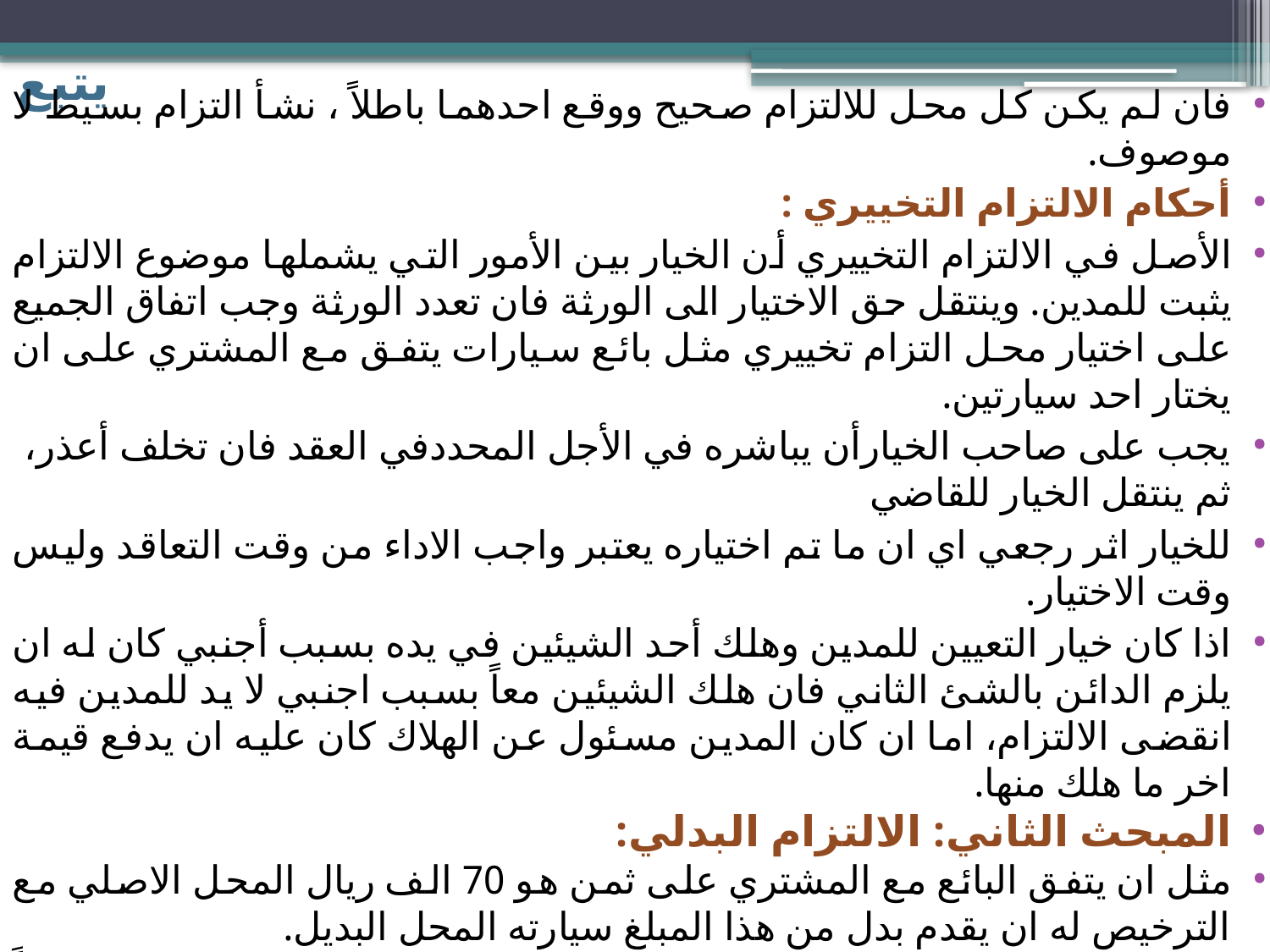

# يتبع
فان لم يكن كل محل للالتزام صحيح ووقع احدهما باطلاً ، نشأ التزام بسيط لا موصوف.
أحكام الالتزام التخييري :
الأصل في الالتزام التخييري أن الخيار بين الأمور التي يشملها موضوع الالتزام يثبت للمدين. وينتقل حق الاختيار الى الورثة فان تعدد الورثة وجب اتفاق الجميع على اختيار محل التزام تخييري مثل بائع سيارات يتفق مع المشتري على ان يختار احد سيارتين.
يجب على صاحب الخيارأن يباشره في الأجل المحددفي العقد فان تخلف أعذر، ثم ينتقل الخيار للقاضي
للخيار اثر رجعي اي ان ما تم اختياره يعتبر واجب الاداء من وقت التعاقد وليس وقت الاختيار.
اذا كان خيار التعيين للمدين وهلك أحد الشيئين في يده بسبب أجنبي كان له ان يلزم الدائن بالشئ الثاني فان هلك الشيئين معاً بسبب اجنبي لا يد للمدين فيه انقضى الالتزام، اما ان كان المدين مسئول عن الهلاك كان عليه ان يدفع قيمة اخر ما هلك منها.
المبحث الثاني: الالتزام البدلي:
مثل ان يتفق البائع مع المشتري على ثمن هو 70 الف ريال المحل الاصلي مع الترخيص له ان يقدم بدل من هذا المبلغ سيارته المحل البديل.
لا يصار الى البدل في الفقه الاسلامي الا عند استحالة تنفيذ الاداء الاصلي عوضاً عنه وهو نص م153 من مجلة الاحكام العدلية: ”اذا بطل الاصل يصار الى البدل“.
احكام  الالتزام البدلي:
قيام المدين بالأداء الأصلي الذي التزم به وفقا لاحكام التنفيذ العيني ويجوز للدائن ان يقدم بديل آخر تبرأ ذمة المدين بأدائه. ان الدائن ليس له مطالبة المدين بالأداء البديل يقتصر حقه على طلب الأداء الاصلي